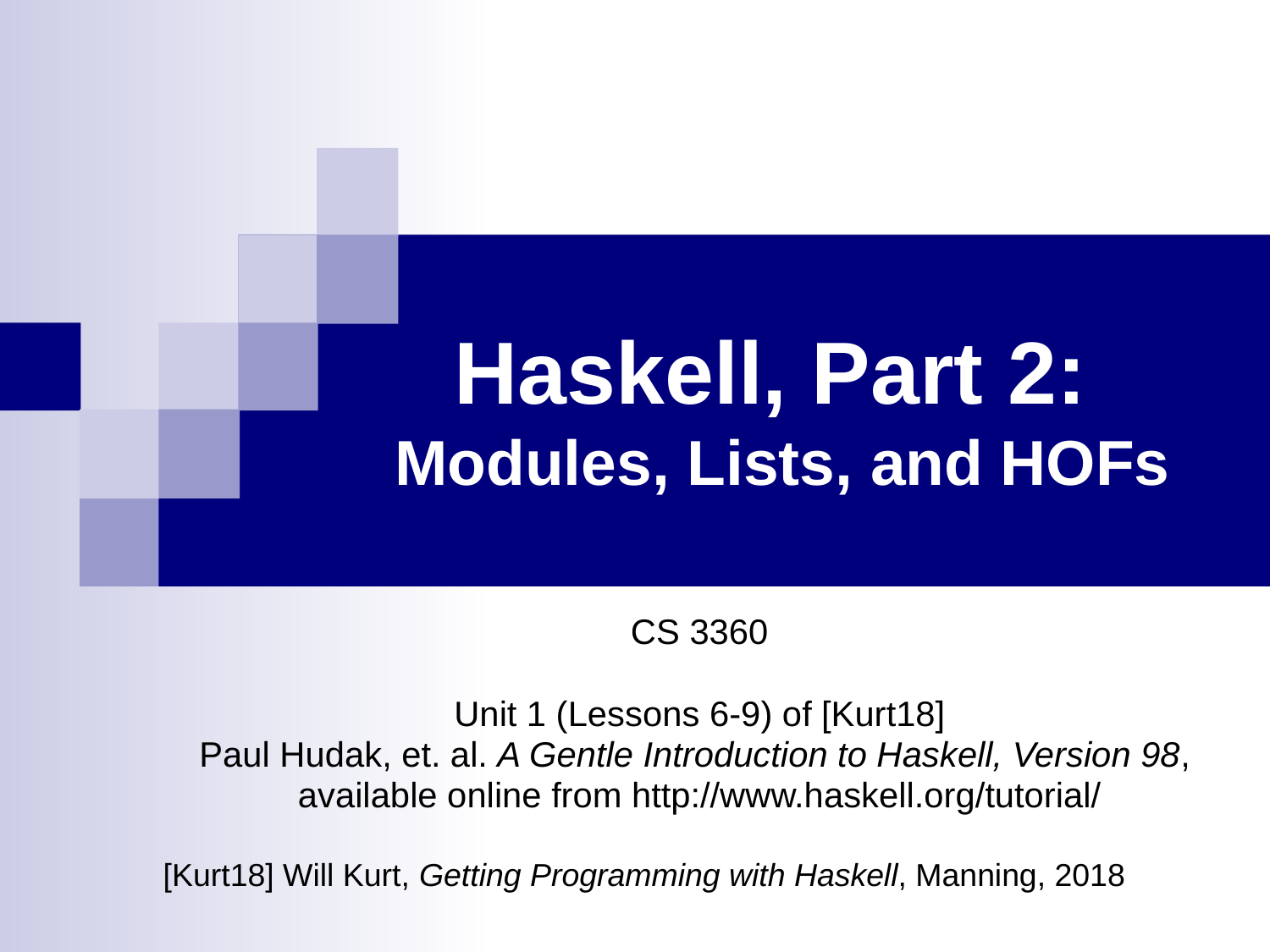

# Haskell, Part 2: Modules, Lists, and HOFs
CS 3360

Unit 1 (Lessons 6-9) of [Kurt18]
Paul Hudak, et. al. A Gentle Introduction to Haskell, Version 98,
available online from http://www.haskell.org/tutorial/

[Kurt18] Will Kurt, Getting Programming with Haskell, Manning, 2018